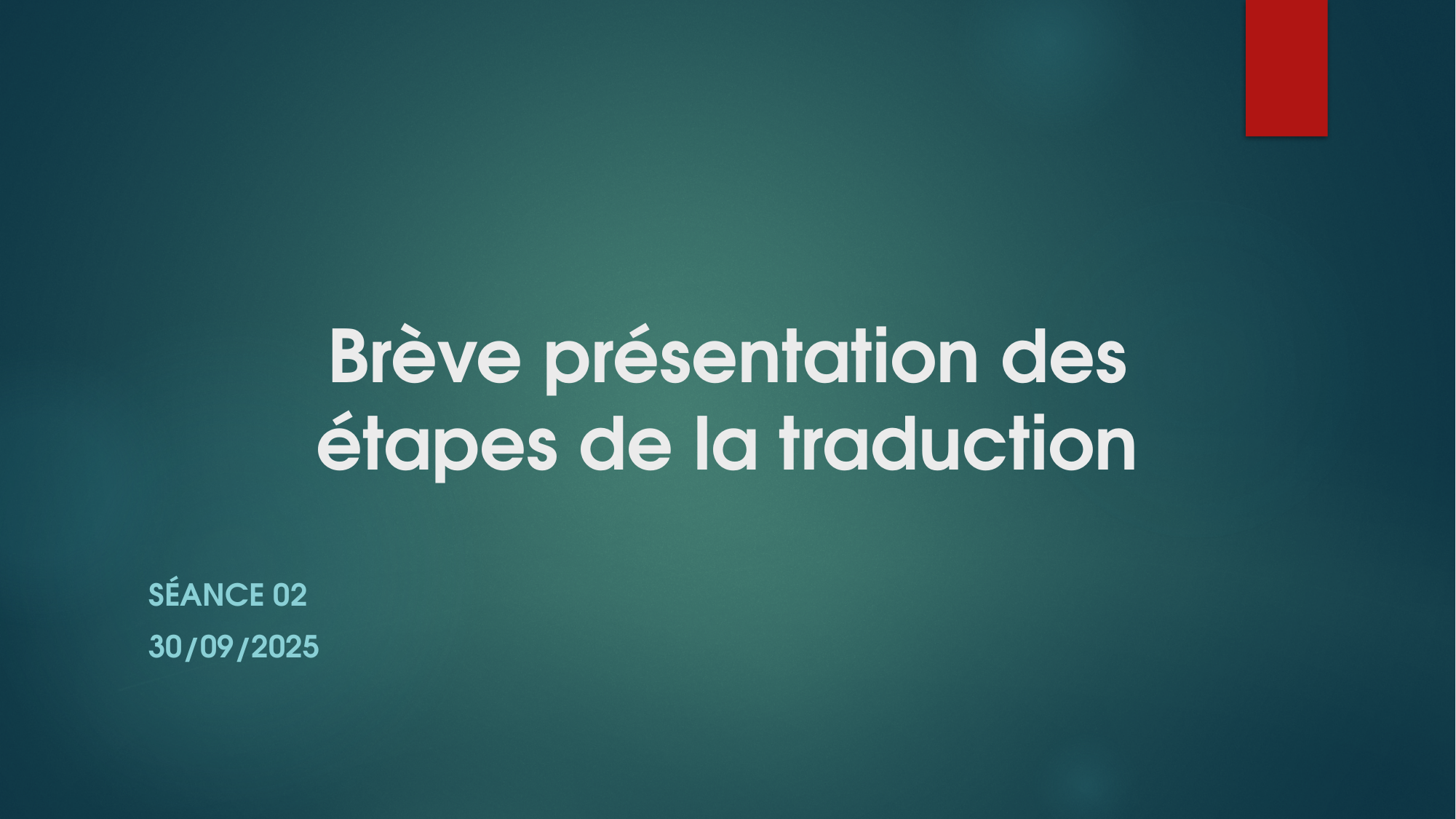

# Brève présentation des étapes de la traduction
Séance 02
30/09/2025